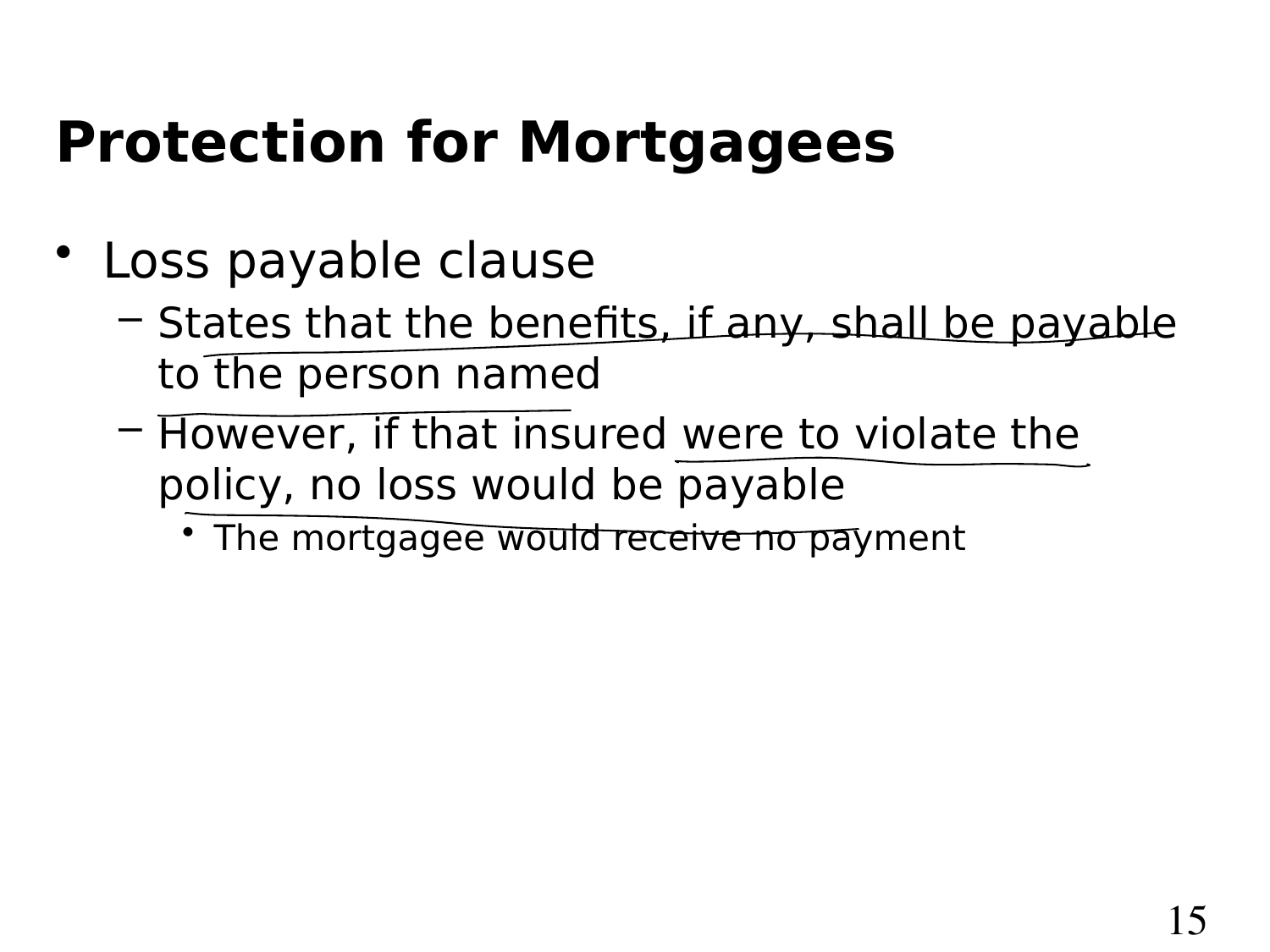

# Protection for Mortgagees
Loss payable clause
States that the benefits, if any, shall be payable to the person named
However, if that insured were to violate the policy, no loss would be payable
The mortgagee would receive no payment

15